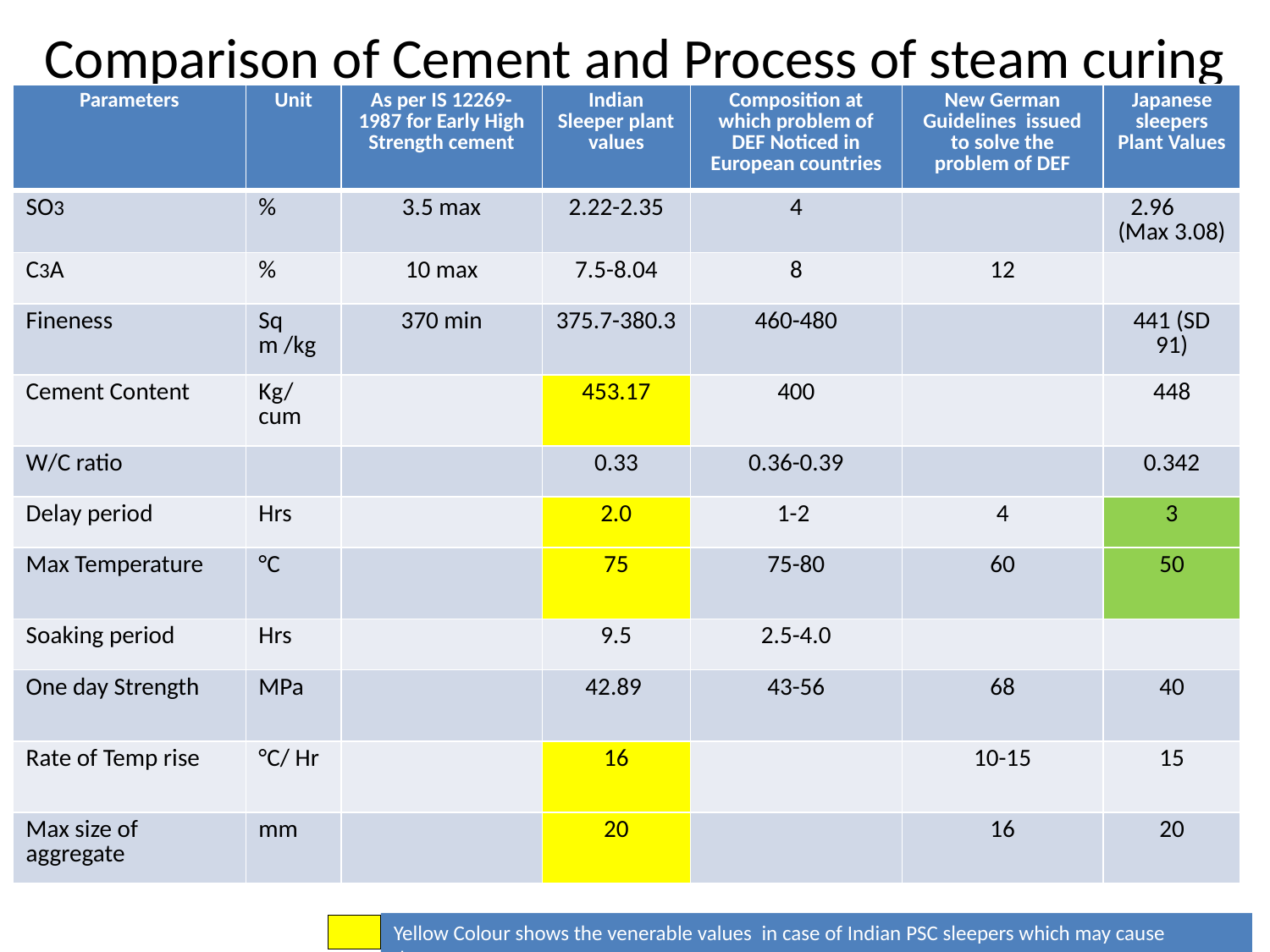

# Comparison of Cement and Process of steam curing
| Parameters | Unit | As per IS 12269-1987 for Early High Strength cement | Indian Sleeper plant values | Composition at which problem of DEF Noticed in European countries | New German Guidelines issued to solve the problem of DEF | Japanese sleepers Plant Values |
| --- | --- | --- | --- | --- | --- | --- |
| SO3 | % | 3.5 max | 2.22-2.35 | 4 |  | 2.96 (Max 3.08) |
| C3A | % | 10 max | 7.5-8.04 | 8 | 12 |  |
| Fineness | Sq m /kg | 370 min | 375.7-380.3 | 460-480 |  | 441 (SD 91) |
| Cement Content | Kg/cum |  | 453.17 | 400 |  | 448 |
| W/C ratio |  |  | 0.33 | 0.36-0.39 |  | 0.342 |
| Delay period | Hrs |  | 2.0 | 1-2 | 4 | 3 |
| Max Temperature | °C |  | 75 | 75-80 | 60 | 50 |
| Soaking period | Hrs |  | 9.5 | 2.5-4.0 |  |  |
| One day Strength | MPa |  | 42.89 | 43-56 | 68 | 40 |
| Rate of Temp rise | °C/ Hr |  | 16 |  | 10-15 | 15 |
| Max size of aggregate | mm |  | 20 |  | 16 | 20 |

Yellow Colour shows the venerable values  in case of Indian PSC sleepers which may cause damage